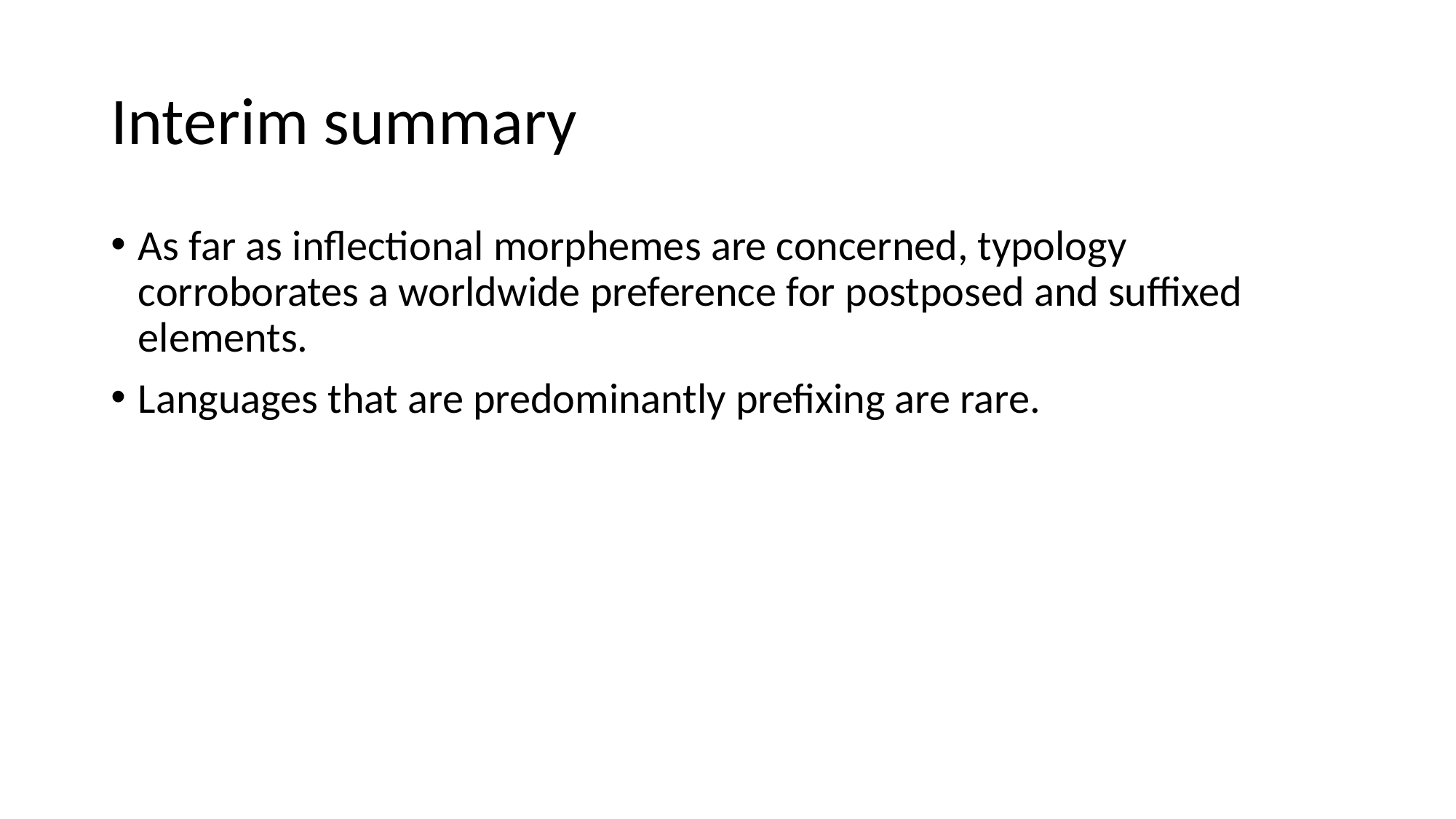

# Interim summary
As far as inflectional morphemes are concerned, typology corroborates a worldwide preference for postposed and suffixed elements.
Languages that are predominantly prefixing are rare.